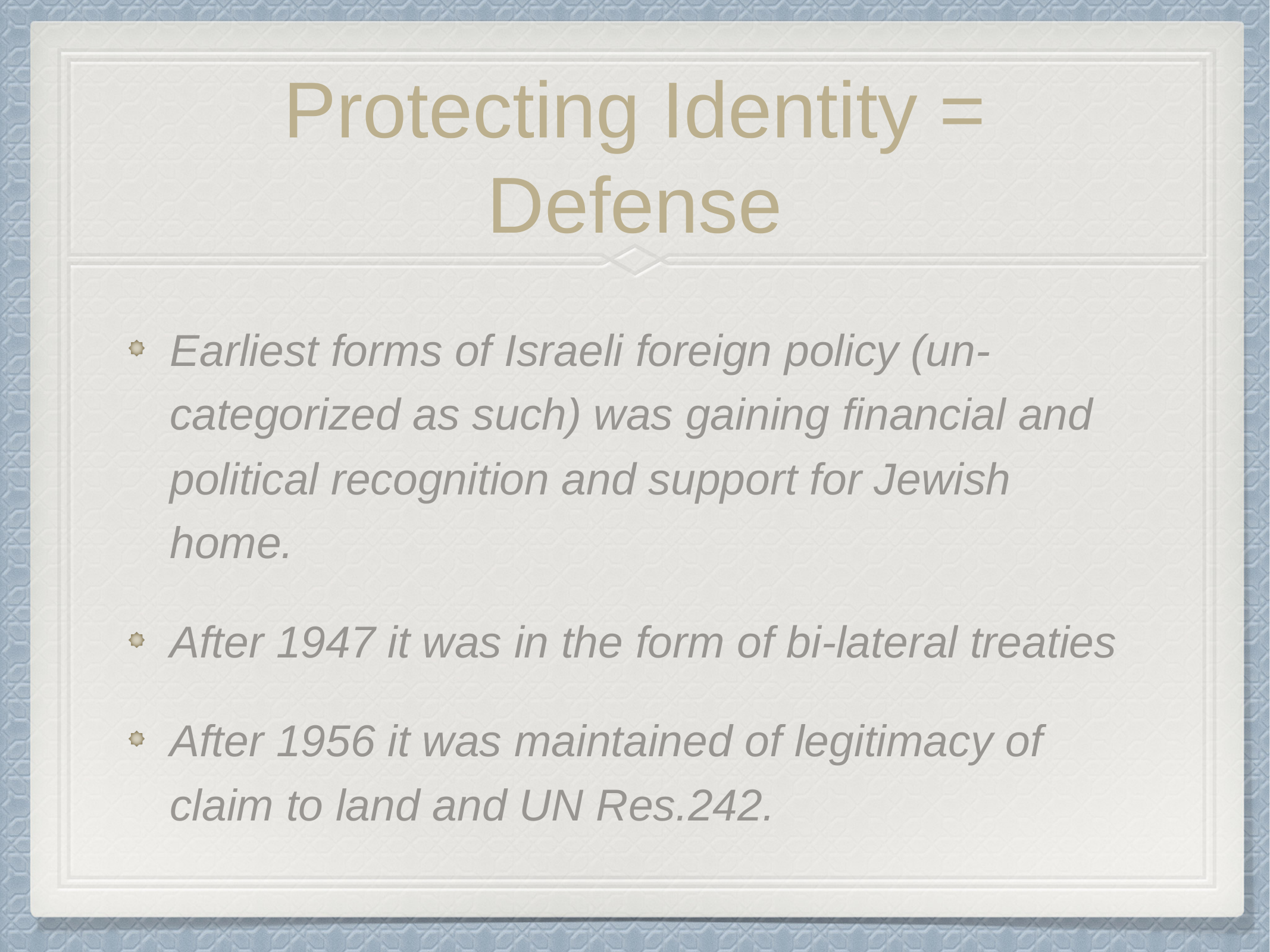

# Protecting Identity = Defense
Earliest forms of Israeli foreign policy (un-categorized as such) was gaining financial and political recognition and support for Jewish home.
After 1947 it was in the form of bi-lateral treaties
After 1956 it was maintained of legitimacy of claim to land and UN Res.242.